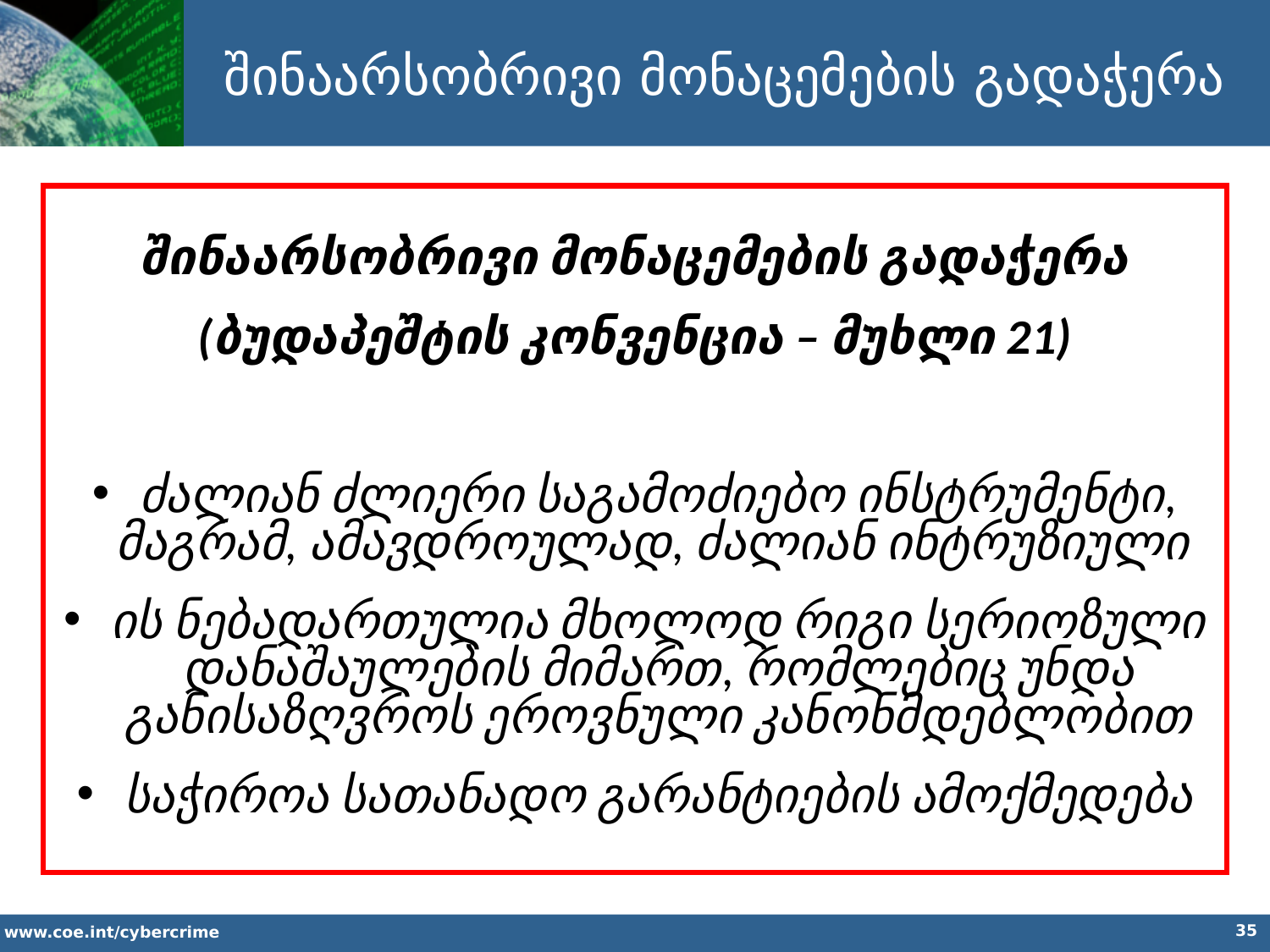

შინაარსობრივი მონაცემების გადაჭერა
შინაარსობრივი მონაცემების გადაჭერა
(ბუდაპეშტის კონვენცია – მუხლი 21)

ძალიან ძლიერი საგამოძიებო ინსტრუმენტი, მაგრამ, ამავდროულად, ძალიან ინტრუზიული
ის ნებადართულია მხოლოდ რიგი სერიოზული დანაშაულების მიმართ, რომლებიც უნდა განისაზღვროს ეროვნული კანონმდებლობით
საჭიროა სათანადო გარანტიების ამოქმედება